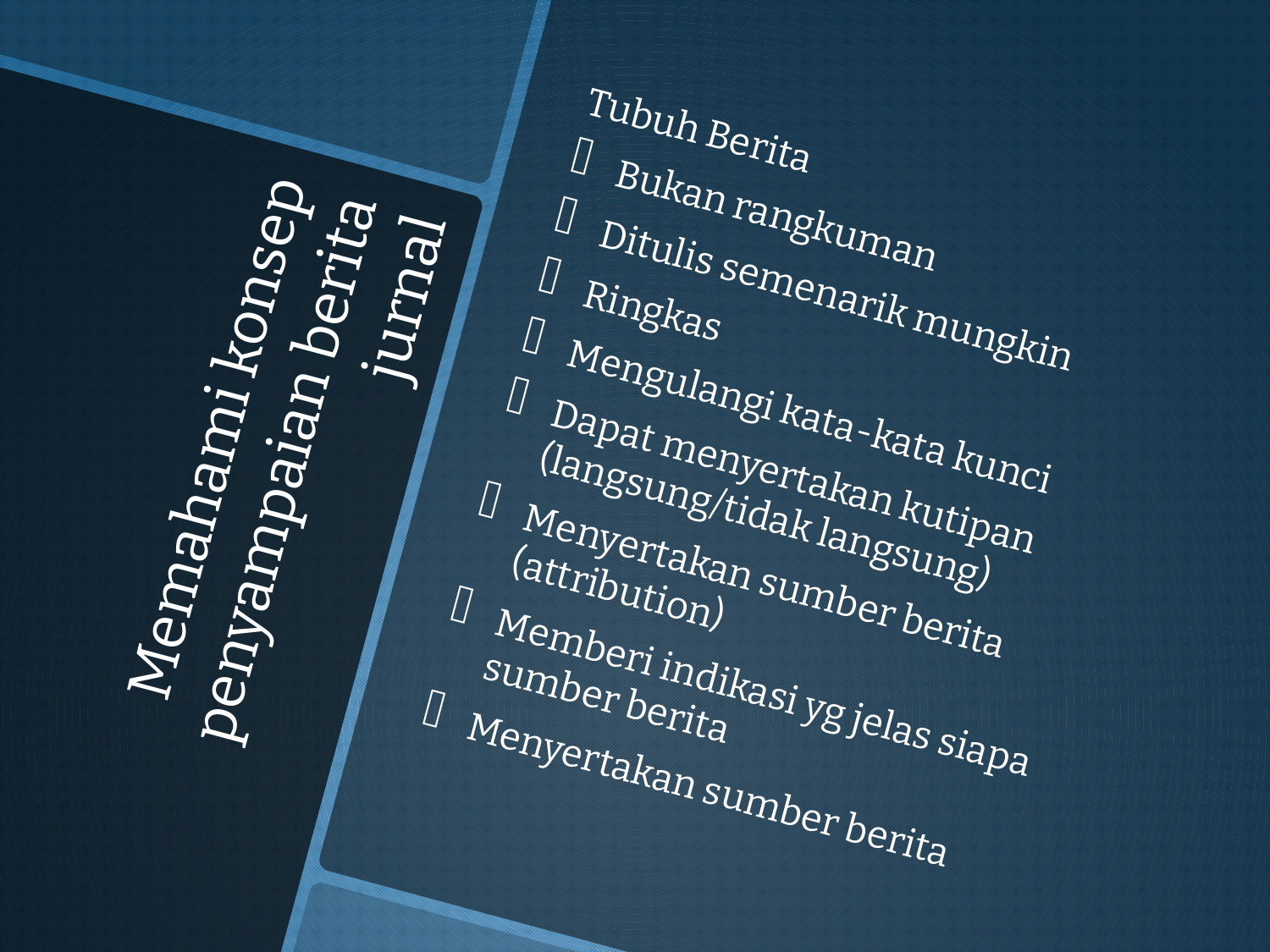

Tubuh Berita
Bukan rangkuman
Ditulis semenarik mungkin
Ringkas
Mengulangi kata-kata kunci
Dapat menyertakan kutipan (langsung/tidak langsung)
Menyertakan sumber berita (attribution)
Memberi indikasi yg jelas siapa sumber berita
Menyertakan sumber berita
# Memahami konsep penyampaian berita jurnal